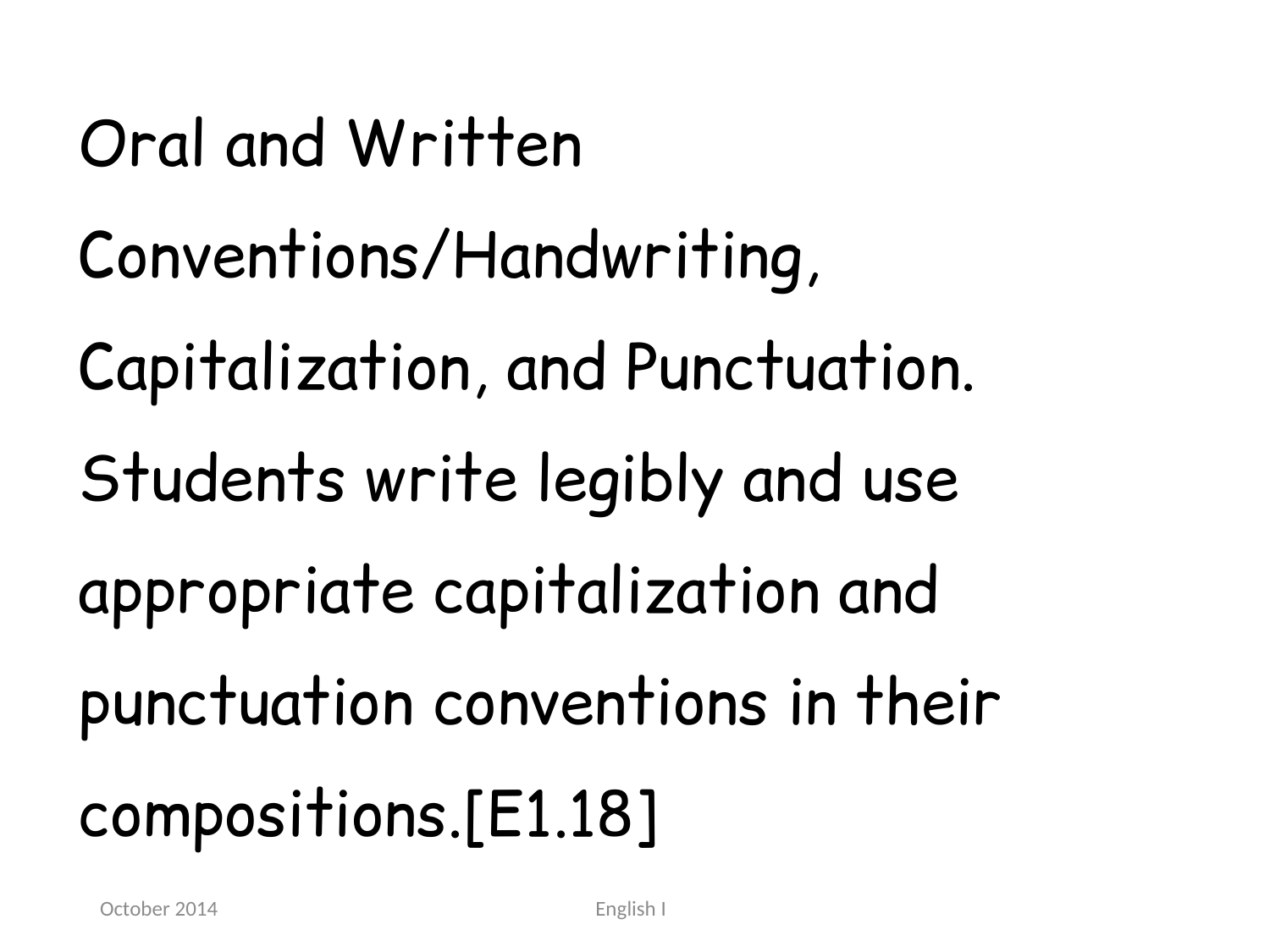

Oral and Written Conventions/Handwriting, Capitalization, and Punctuation. Students write legibly and use appropriate capitalization and punctuation conventions in their compositions.[E1.18]
October 2014
English I